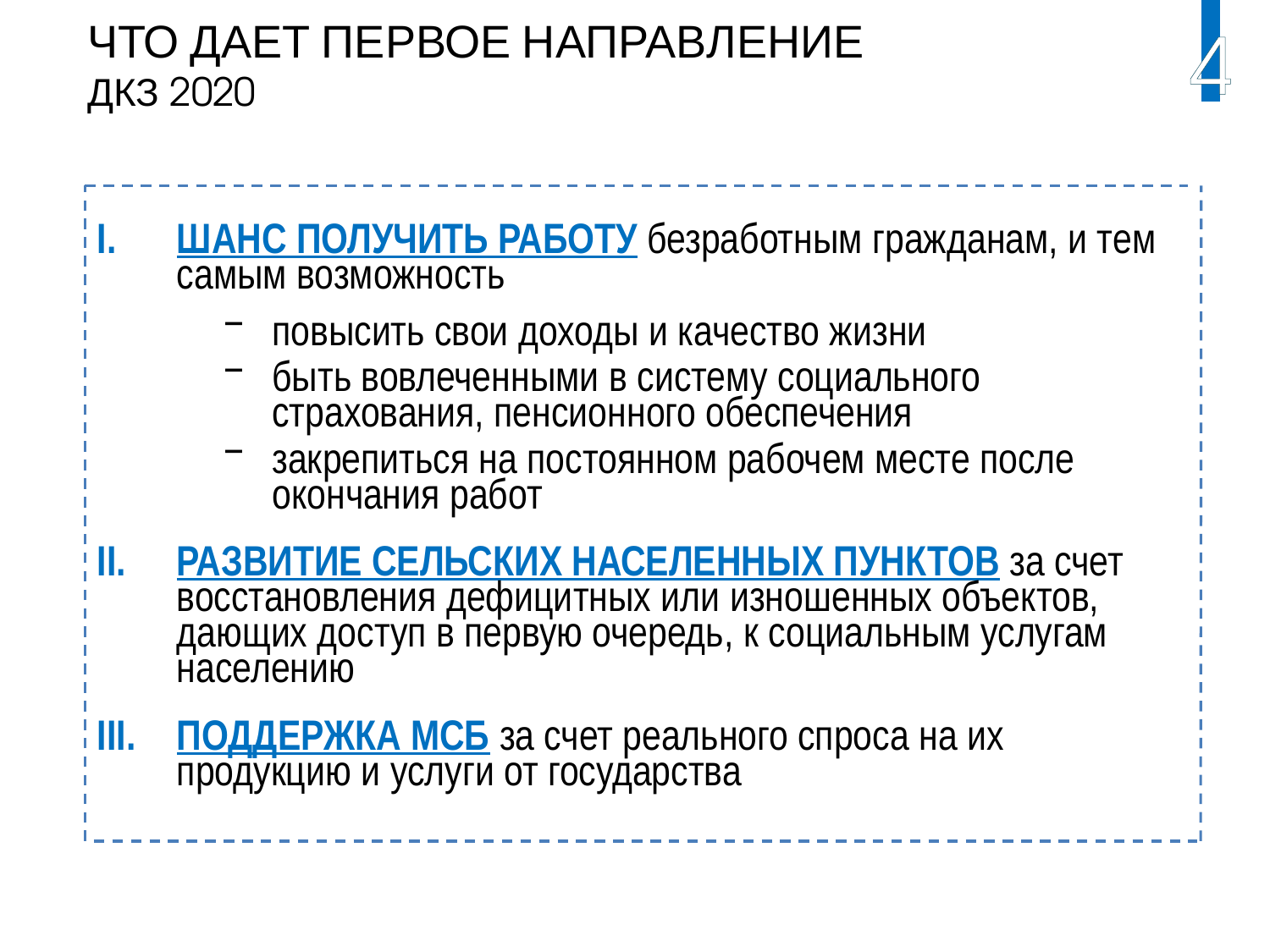

ЧТО ДАЕТ ПЕРВОЕ НАПРАВЛЕНИЕ
ДКЗ 2020
4
ШАНС ПОЛУЧИТЬ РАБОТУ безработным гражданам, и тем самым возможность
повысить свои доходы и качество жизни
быть вовлеченными в систему социального страхования, пенсионного обеспечения
закрепиться на постоянном рабочем месте после окончания работ
РАЗВИТИЕ СЕЛЬСКИХ НАСЕЛЕННЫХ ПУНКТОВ за счет восстановления дефицитных или изношенных объектов, дающих доступ в первую очередь, к социальным услугам населению
ПОДДЕРЖКА МСБ за счет реального спроса на их продукцию и услуги от государства